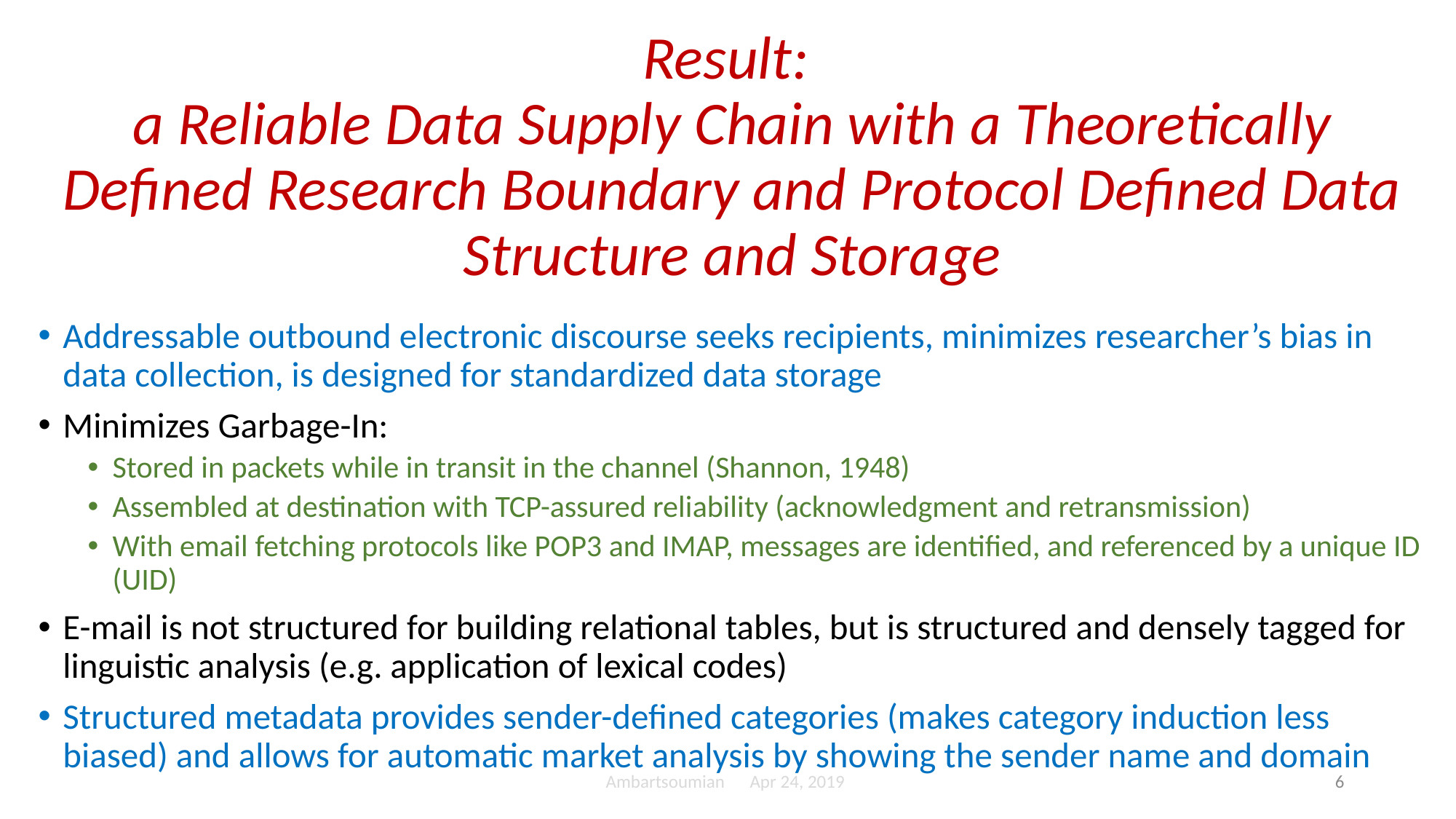

# Result: a Reliable Data Supply Chain with a Theoretically Defined Research Boundary and Protocol Defined Data Structure and Storage
Addressable outbound electronic discourse seeks recipients, minimizes researcher’s bias in data collection, is designed for standardized data storage
Minimizes Garbage-In:
Stored in packets while in transit in the channel (Shannon, 1948)
Assembled at destination with TCP-assured reliability (acknowledgment and retransmission)
With email fetching protocols like POP3 and IMAP, messages are identified, and referenced by a unique ID (UID)
E-mail is not structured for building relational tables, but is structured and densely tagged for linguistic analysis (e.g. application of lexical codes)
Structured metadata provides sender-defined categories (makes category induction less biased) and allows for automatic market analysis by showing the sender name and domain

Ambartsoumian      Apr 24, 2019
6